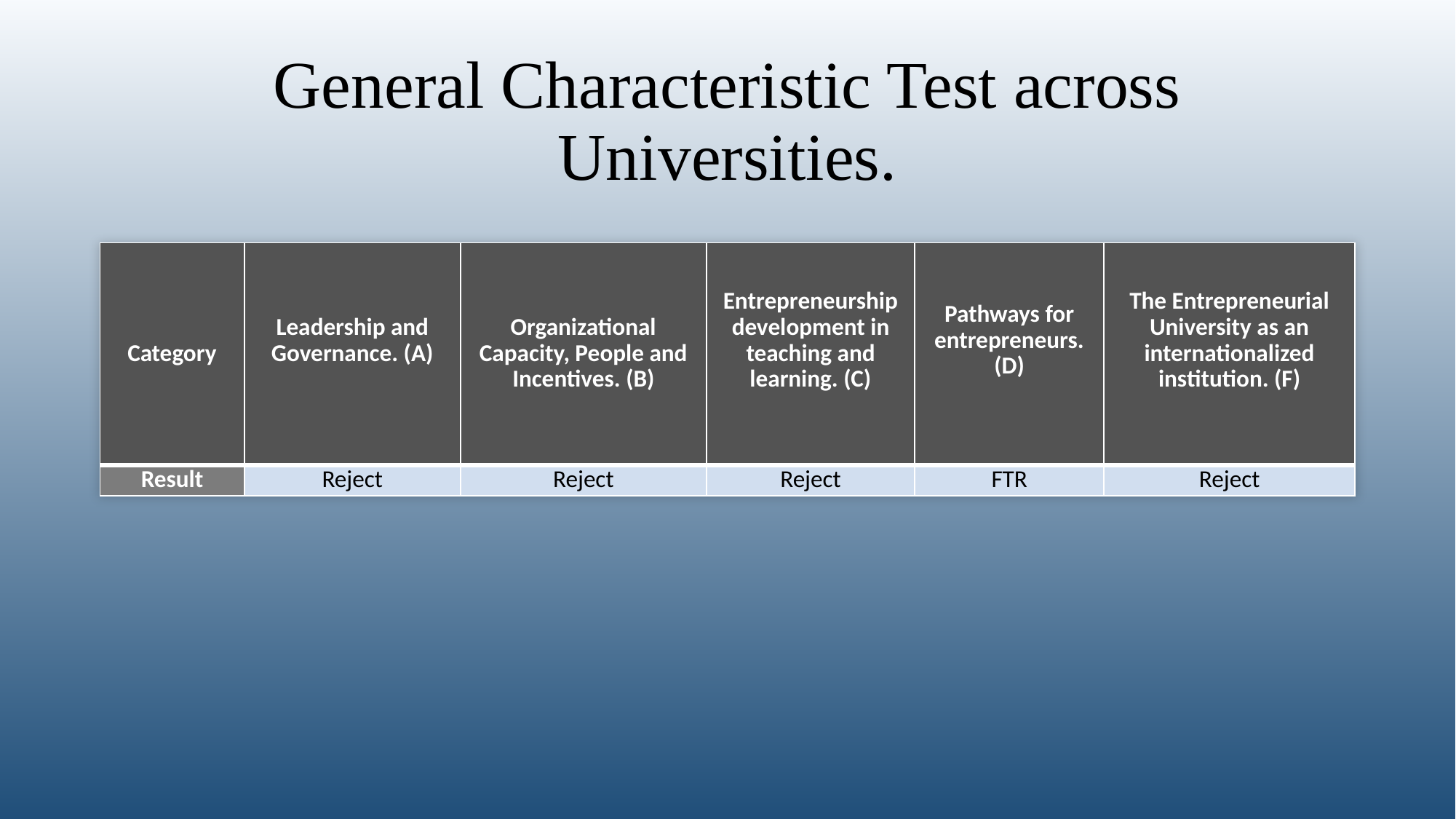

# General Characteristic Test across Universities.
| Category | Leadership and Governance. (A) | Organizational Capacity, People and Incentives. (B) | Entrepreneurship development in teaching and learning. (C) | Pathways for entrepreneurs. (D) | The Entrepreneurial University as an internationalized institution. (F) |
| --- | --- | --- | --- | --- | --- |
| Result | Reject | Reject | Reject | FTR | Reject |